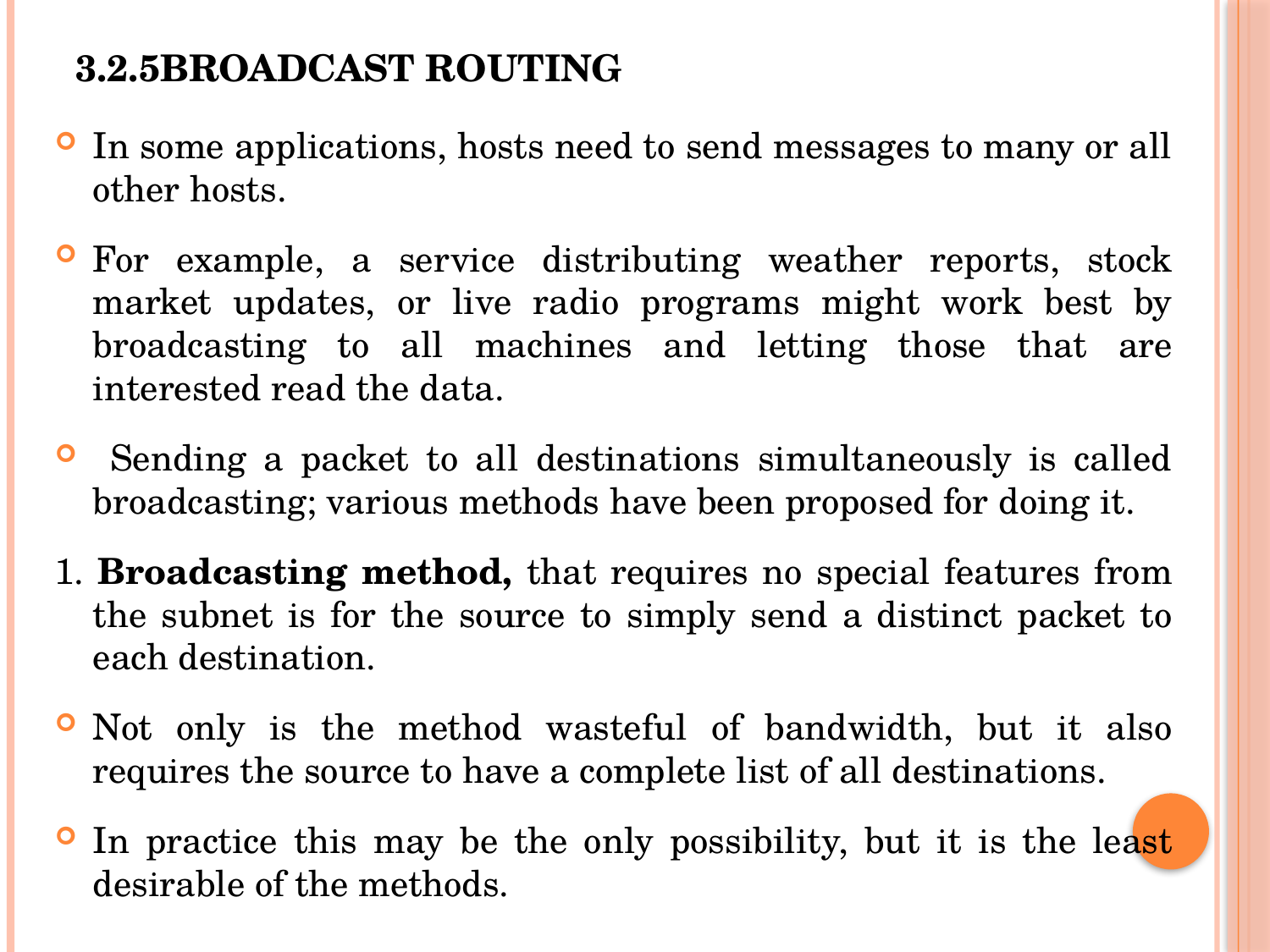

# 3.2.5Broadcast Routing
In some applications, hosts need to send messages to many or all other hosts.
For example, a service distributing weather reports, stock market updates, or live radio programs might work best by broadcasting to all machines and letting those that are interested read the data.
 Sending a packet to all destinations simultaneously is called broadcasting; various methods have been proposed for doing it.
1. Broadcasting method, that requires no special features from the subnet is for the source to simply send a distinct packet to each destination.
Not only is the method wasteful of bandwidth, but it also requires the source to have a complete list of all destinations.
In practice this may be the only possibility, but it is the least desirable of the methods.